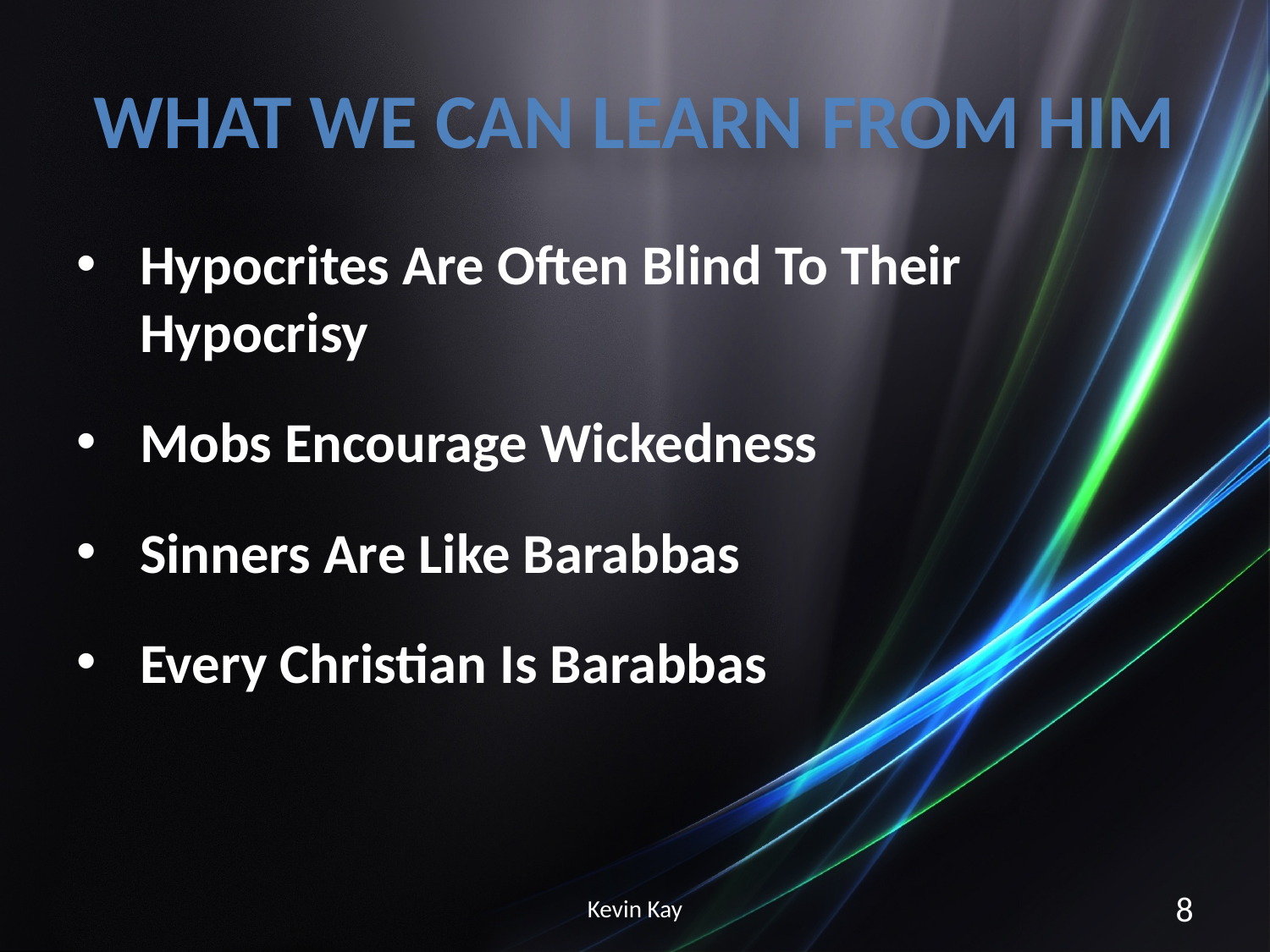

# What WE CAN LEARN FROM HIM
Hypocrites Are Often Blind To Their Hypocrisy
Mobs Encourage Wickedness
Sinners Are Like Barabbas
Every Christian Is Barabbas
Kevin Kay
8